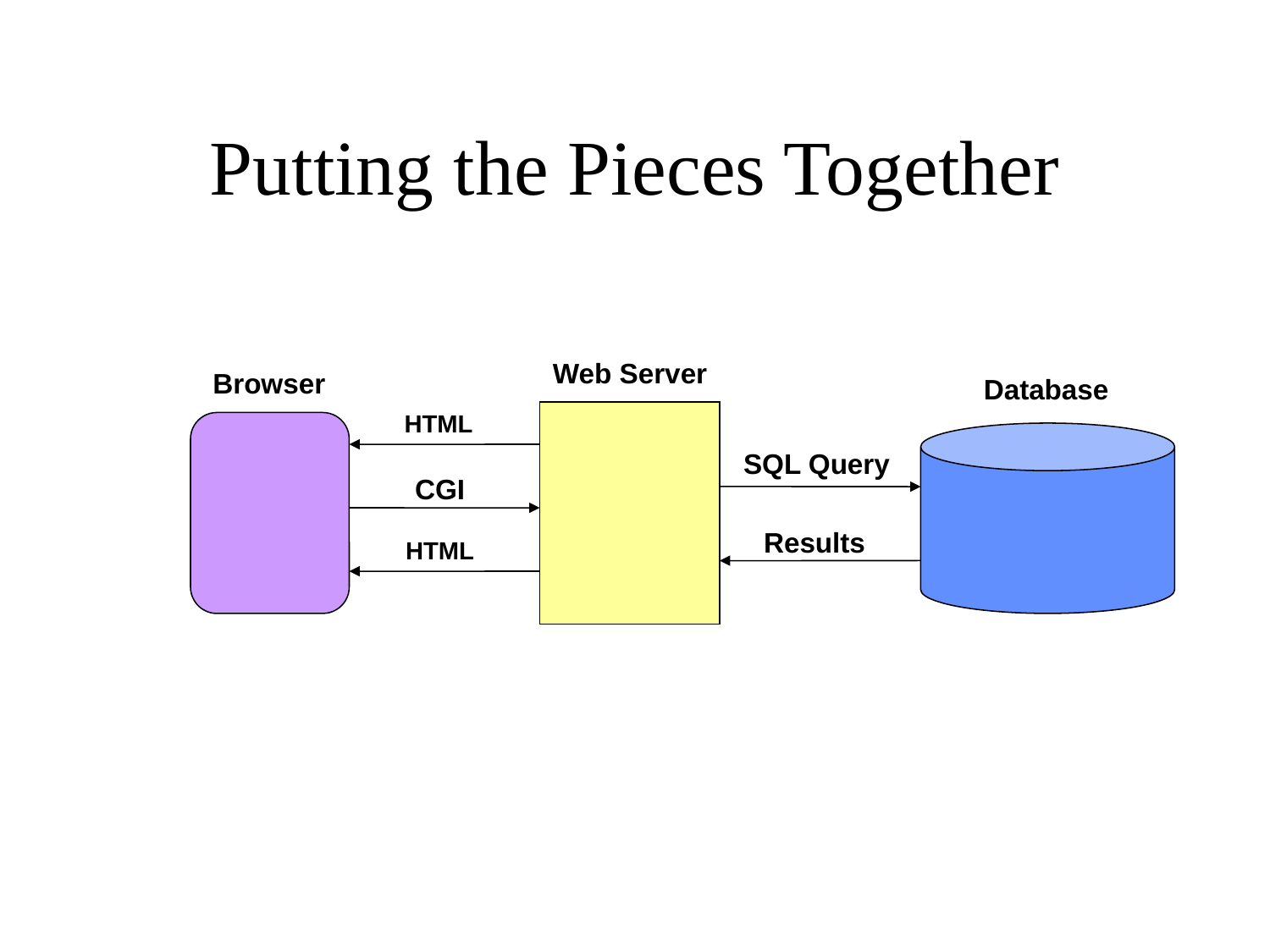

Putting the Pieces Together
Web Server
Browser
Database
HTML

SQL Query

CGI

Results

HTML